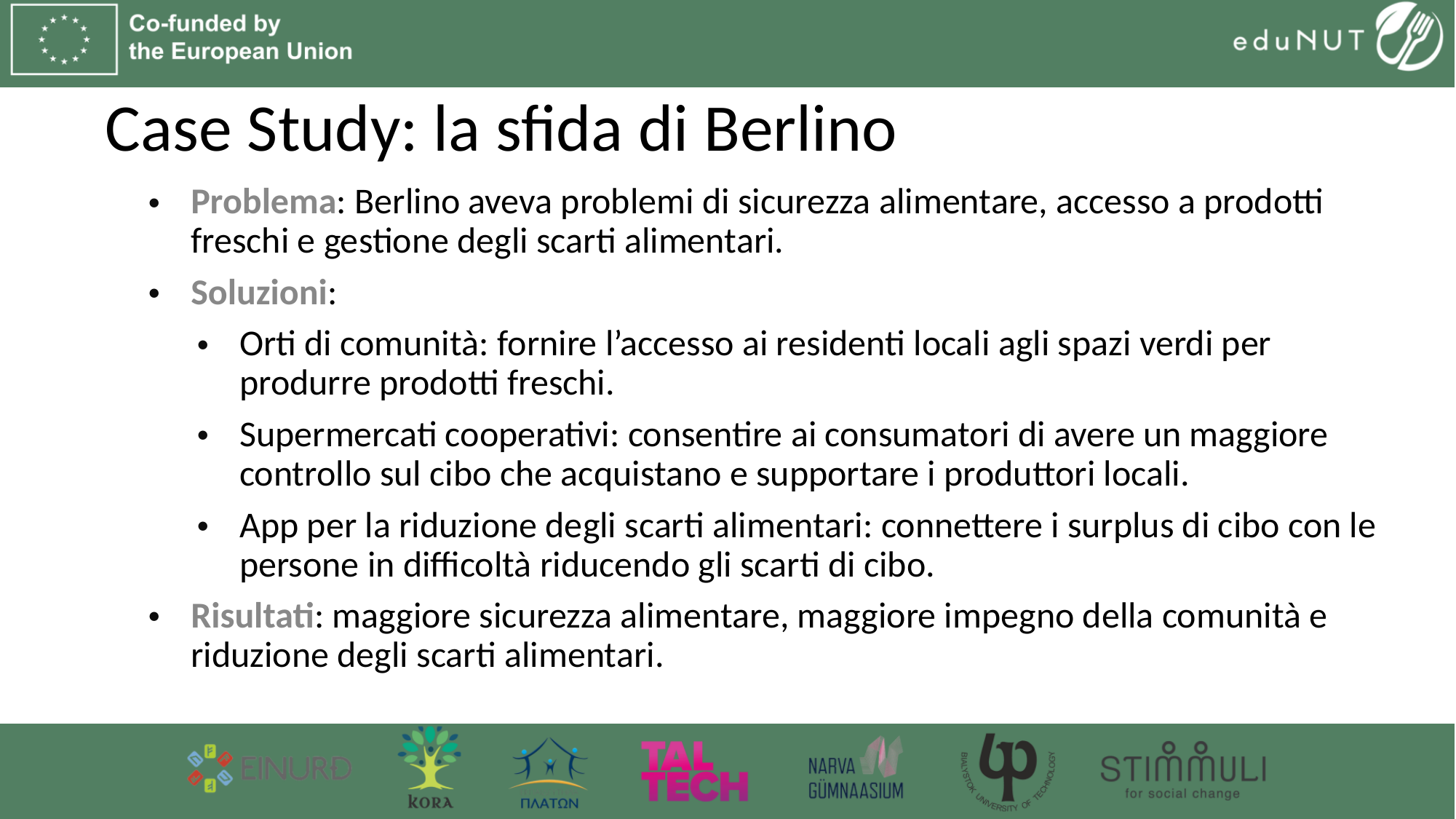

# Case Study: la sfida di Berlino
Problema: Berlino aveva problemi di sicurezza alimentare, accesso a prodotti freschi e gestione degli scarti alimentari.
Soluzioni:
Orti di comunità: fornire l’accesso ai residenti locali agli spazi verdi per produrre prodotti freschi.
Supermercati cooperativi: consentire ai consumatori di avere un maggiore controllo sul cibo che acquistano e supportare i produttori locali.
App per la riduzione degli scarti alimentari: connettere i surplus di cibo con le persone in difficoltà riducendo gli scarti di cibo.
Risultati: maggiore sicurezza alimentare, maggiore impegno della comunità e riduzione degli scarti alimentari.